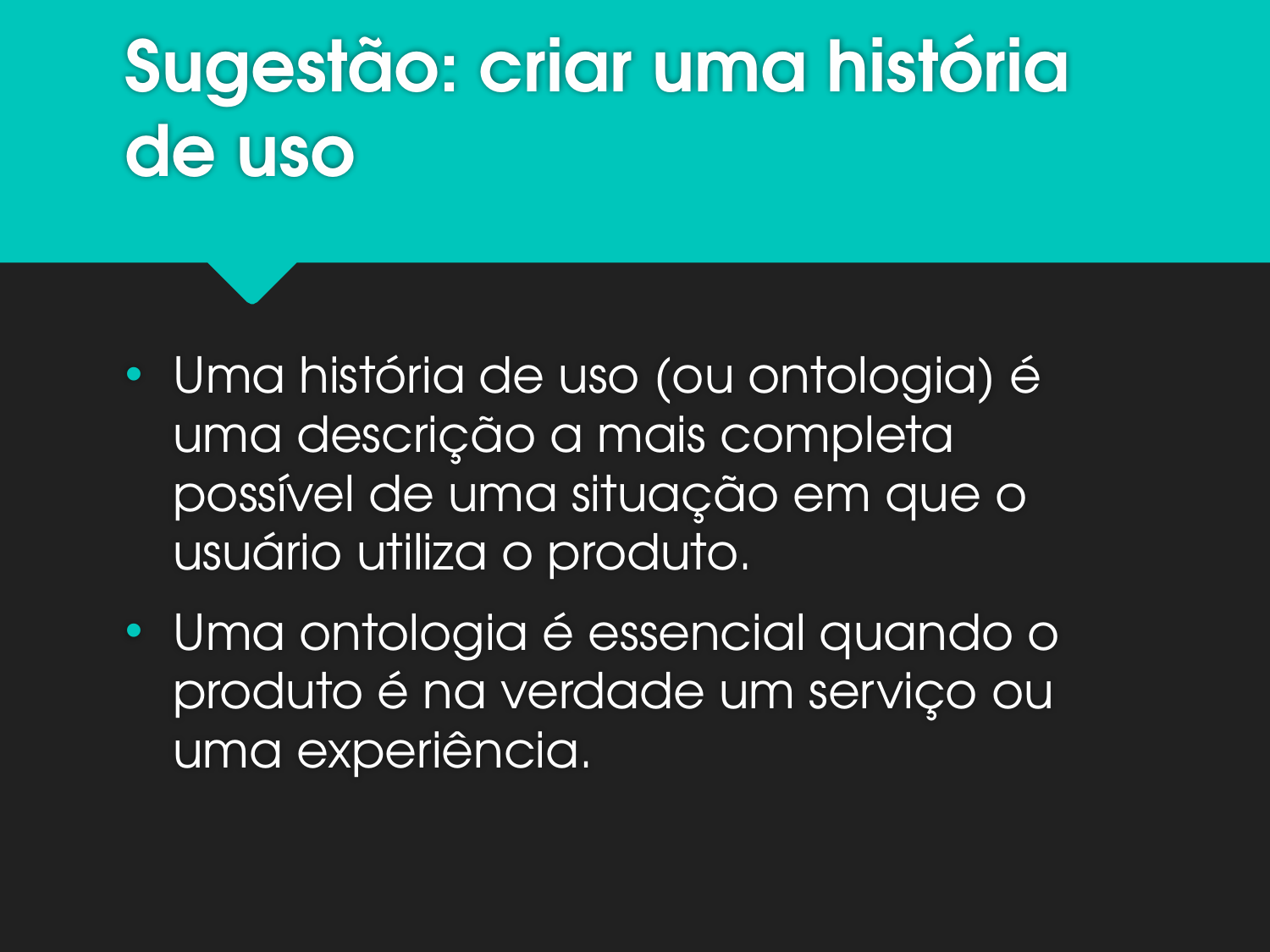

# Sugestão: criar uma história de uso
Uma história de uso (ou ontologia) é uma descrição a mais completa possível de uma situação em que o usuário utiliza o produto.
Uma ontologia é essencial quando o produto é na verdade um serviço ou uma experiência.